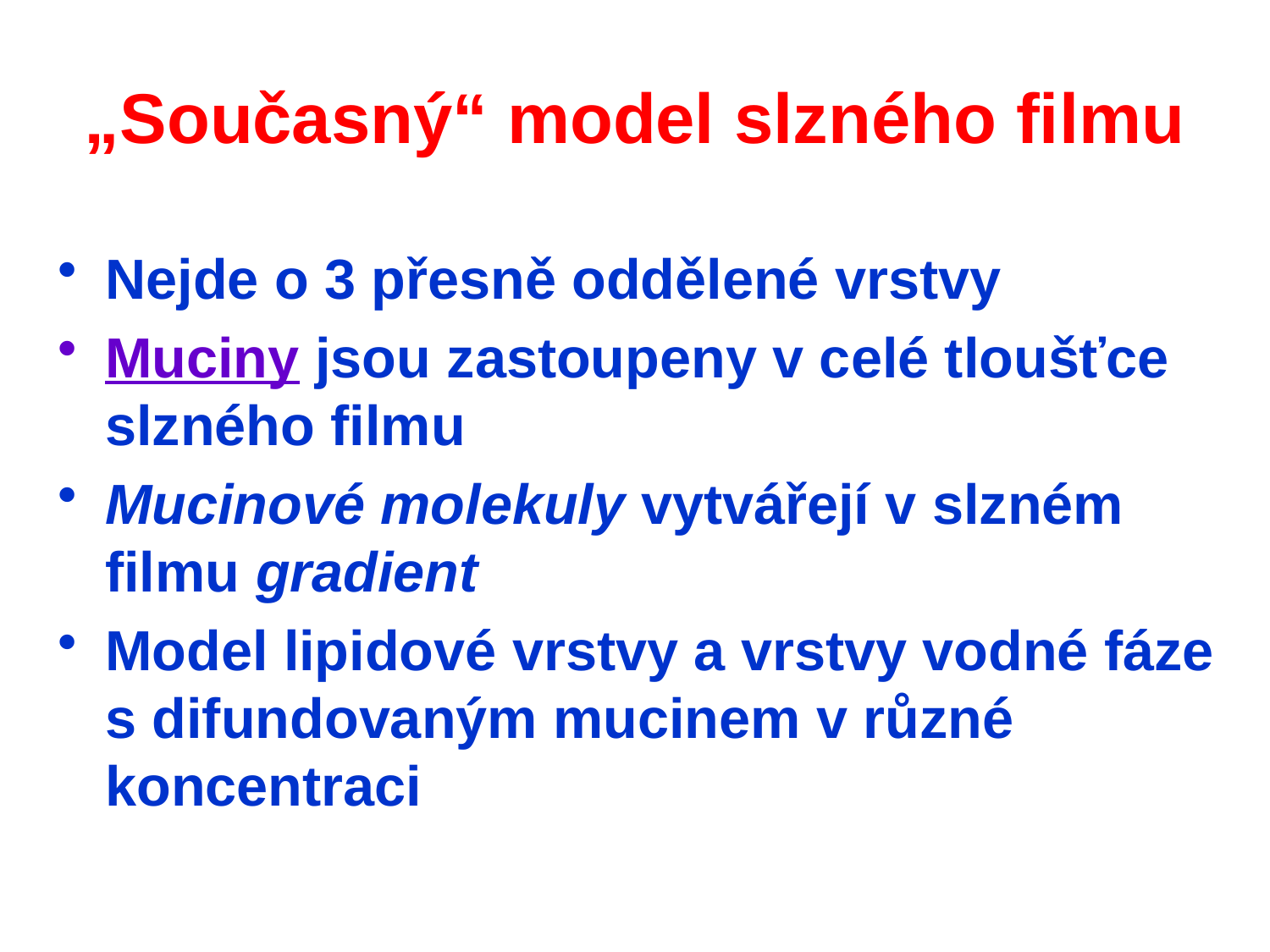

# „Současný“ model slzného filmu
Nejde o 3 přesně oddělené vrstvy
Muciny jsou zastoupeny v celé tloušťce slzného filmu
Mucinové molekuly vytvářejí v slzném filmu gradient
Model lipidové vrstvy a vrstvy vodné fáze s difundovaným mucinem v různé koncentraci